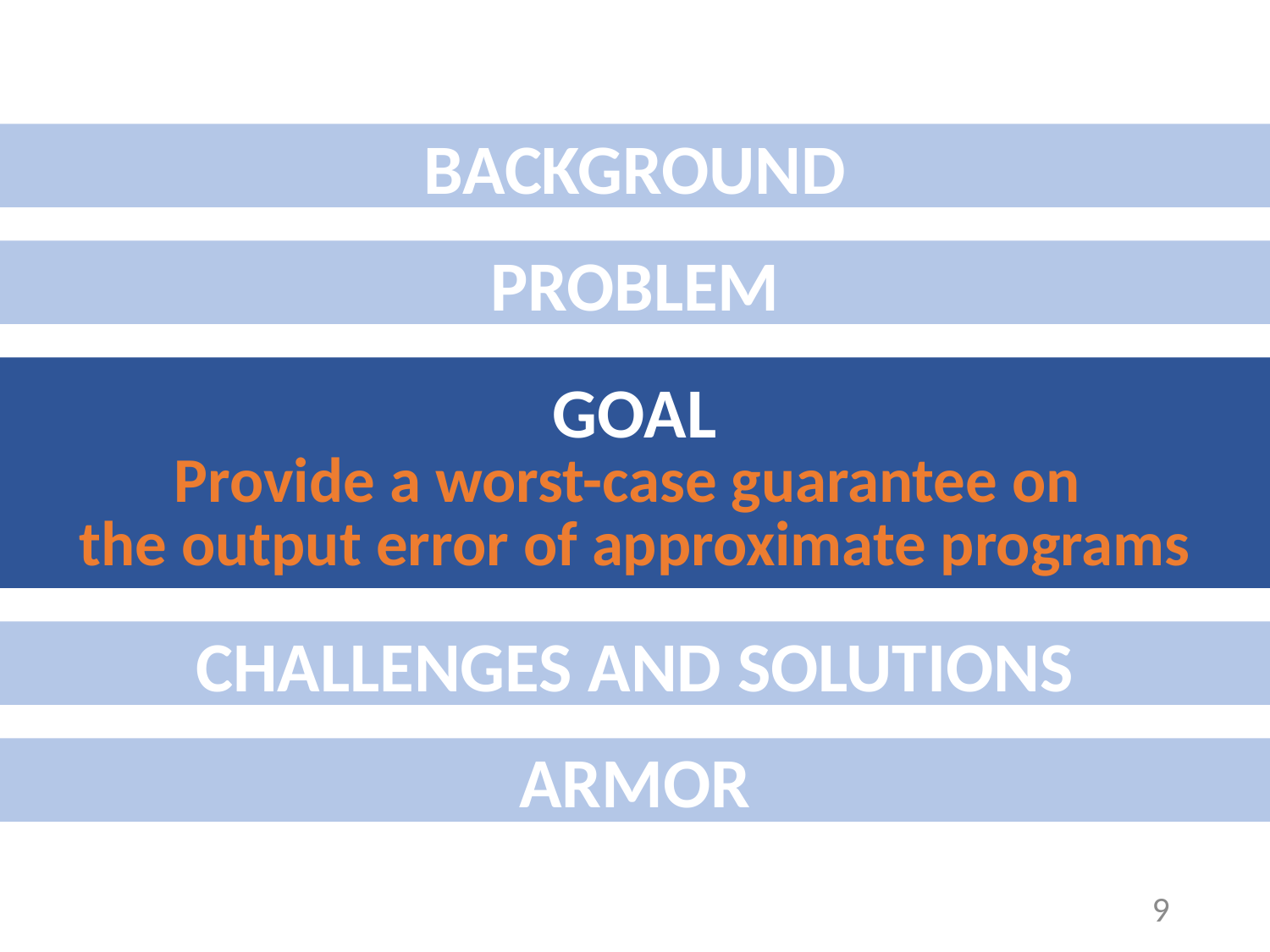

BACKGROUND
PROBLEM
GOAL
Provide a worst-case guarantee on
the output error of approximate programs
CHALLENGES AND SOLUTIONS
ARMOR
9